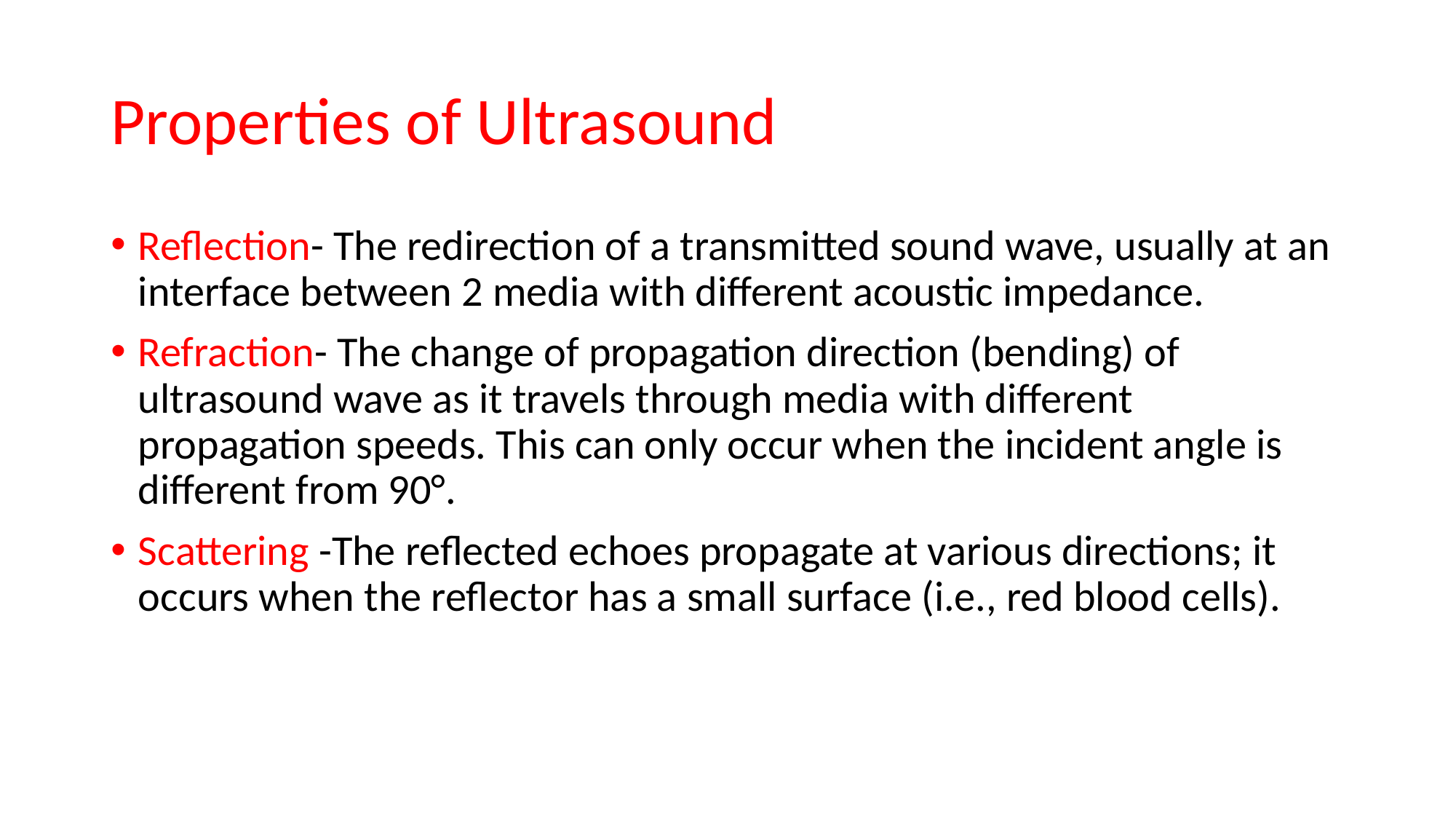

# Properties of Ultrasound
Reflection- The redirection of a transmitted sound wave, usually at an interface between 2 media with different acoustic impedance.
Refraction- The change of propagation direction (bending) of ultrasound wave as it travels through media with different propagation speeds. This can only occur when the incident angle is different from 90°.
Scattering -The reflected echoes propagate at various directions; it occurs when the reflector has a small surface (i.e., red blood cells).